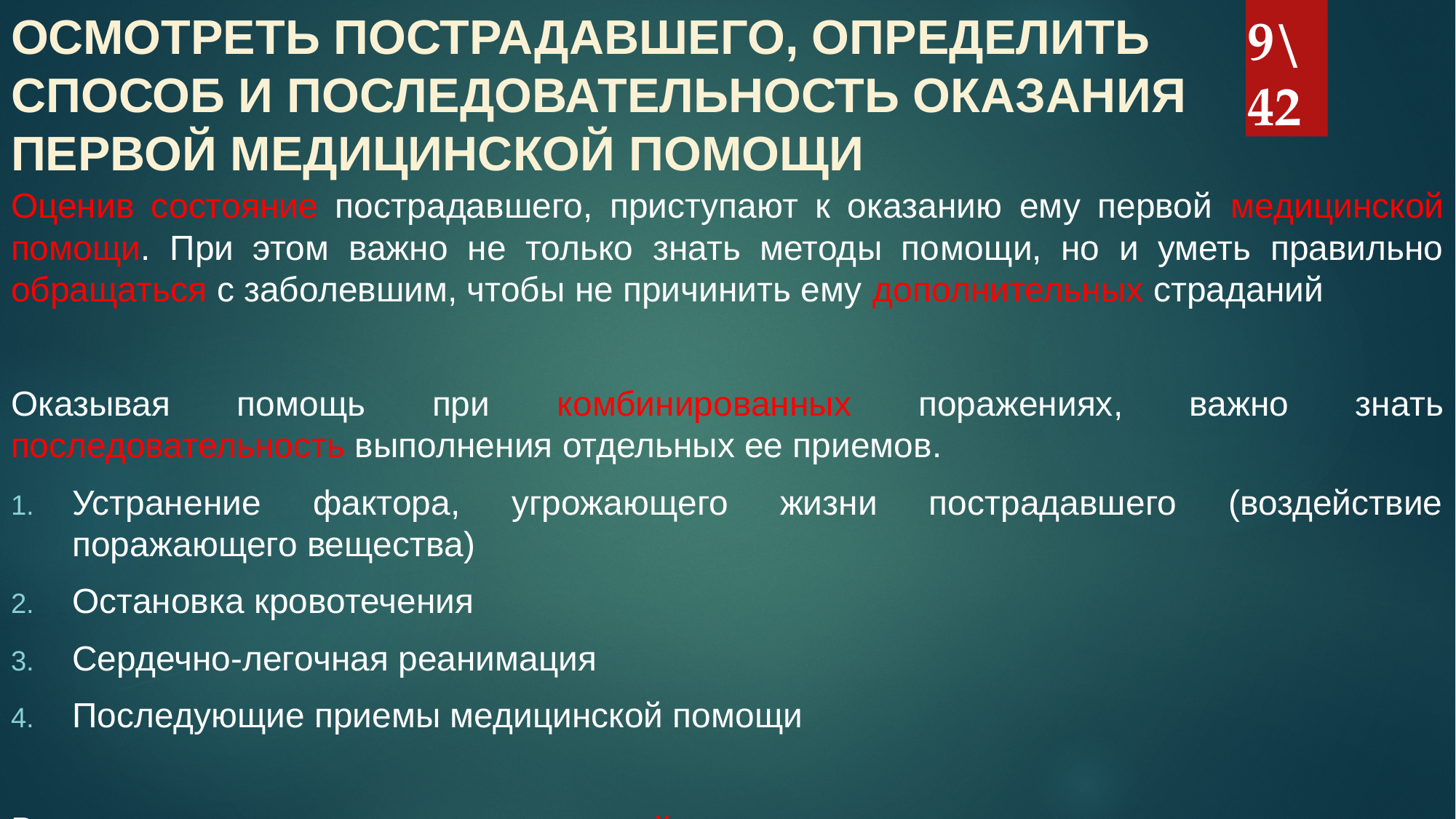

9\42
# ОСМОТРЕТЬ ПОСТРАДАВШЕГО, ОПРЕДЕЛИТЬ СПОСОБ И ПОСЛЕДОВАТЕЛЬНОСТЬ ОКАЗАНИЯ ПЕРВОЙ МЕДИЦИНСКОЙ ПОМОЩИ
Оценив состояние пострадавшего, приступают к оказанию ему первой медицинской помощи. При этом важно не только знать методы по­мощи, но и уметь правильно обращаться с заболевшим, чтобы не причинить ему дополнительных страданий

Оказывая помощь при комбинированных поражениях, важно знать последовательность выполнения отдельных ее приемов.
Устранение фактора, угрожающего жизни пострадавшего (воздействие поражающего вещества)
Остановка кровотечения
Сердечно-легочная реанимация
Последующие приемы медицинской помощи

Все приемы должны иметь щадящий характер и не причинять дополнительного травмирующего действия